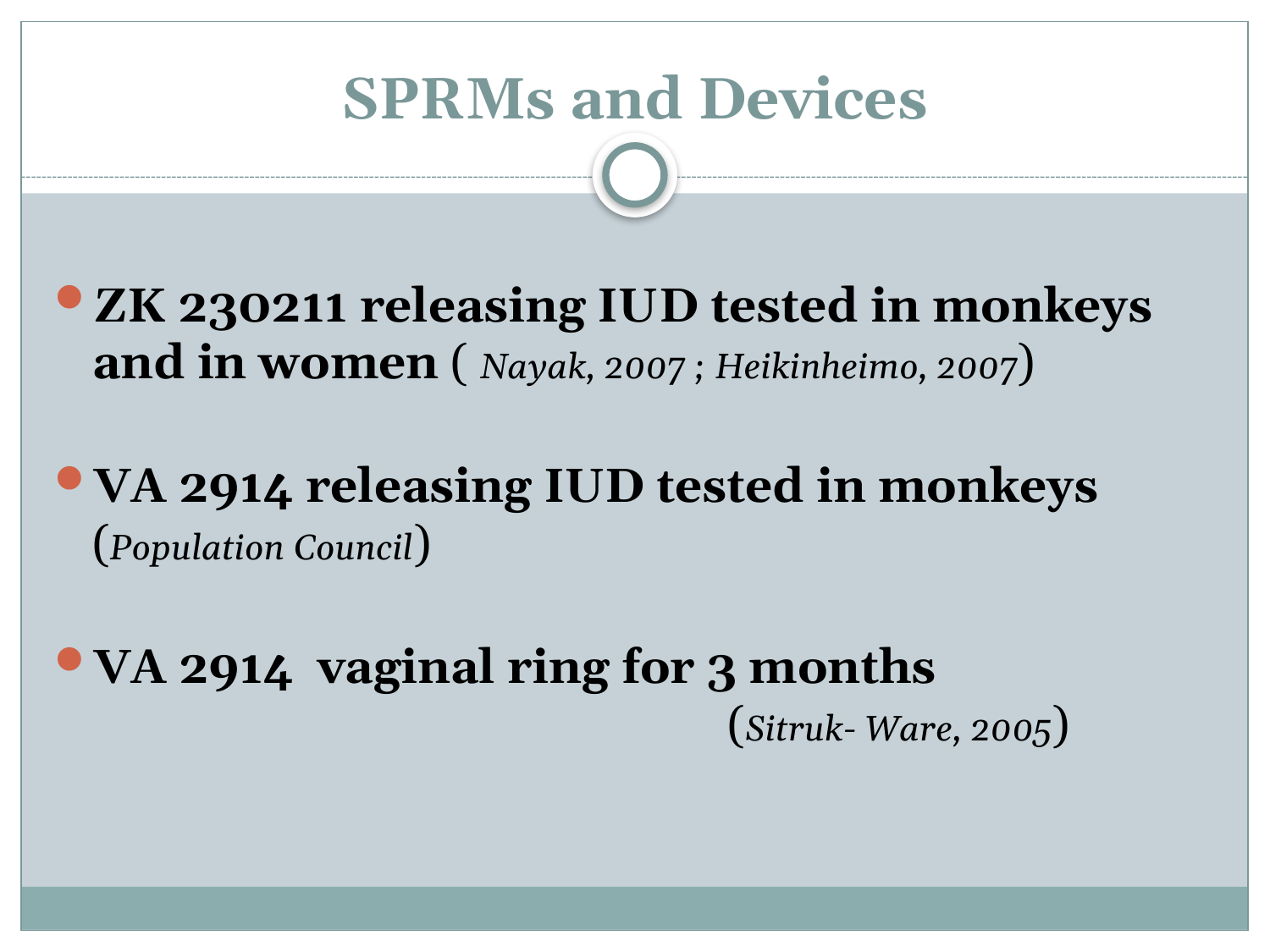

# SPRMs and Devices
ZK 230211 releasing IUD tested in monkeys and in women ( Nayak, 2007 ; Heikinheimo, 2007)
VA 2914 releasing IUD tested in monkeys (Population Council)
VA 2914  vaginal ring for 3 months 							(Sitruk- Ware, 2005)